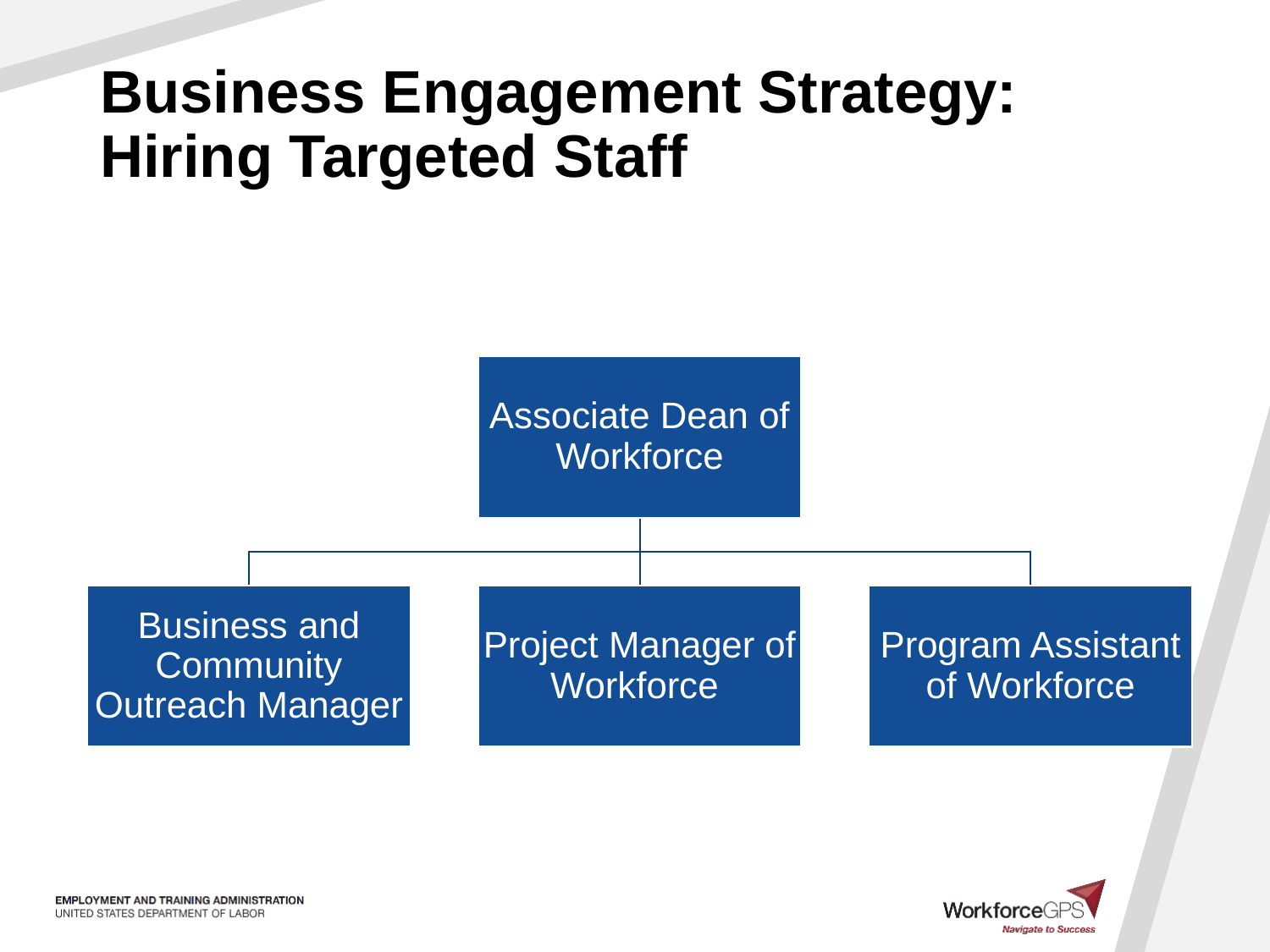

# Business Engagement Strategy: Hiring Targeted Staff
Associate Dean of Workforce
Business and Community Outreach Manager
Project Manager of Workforce
Program Assistant of Workforce